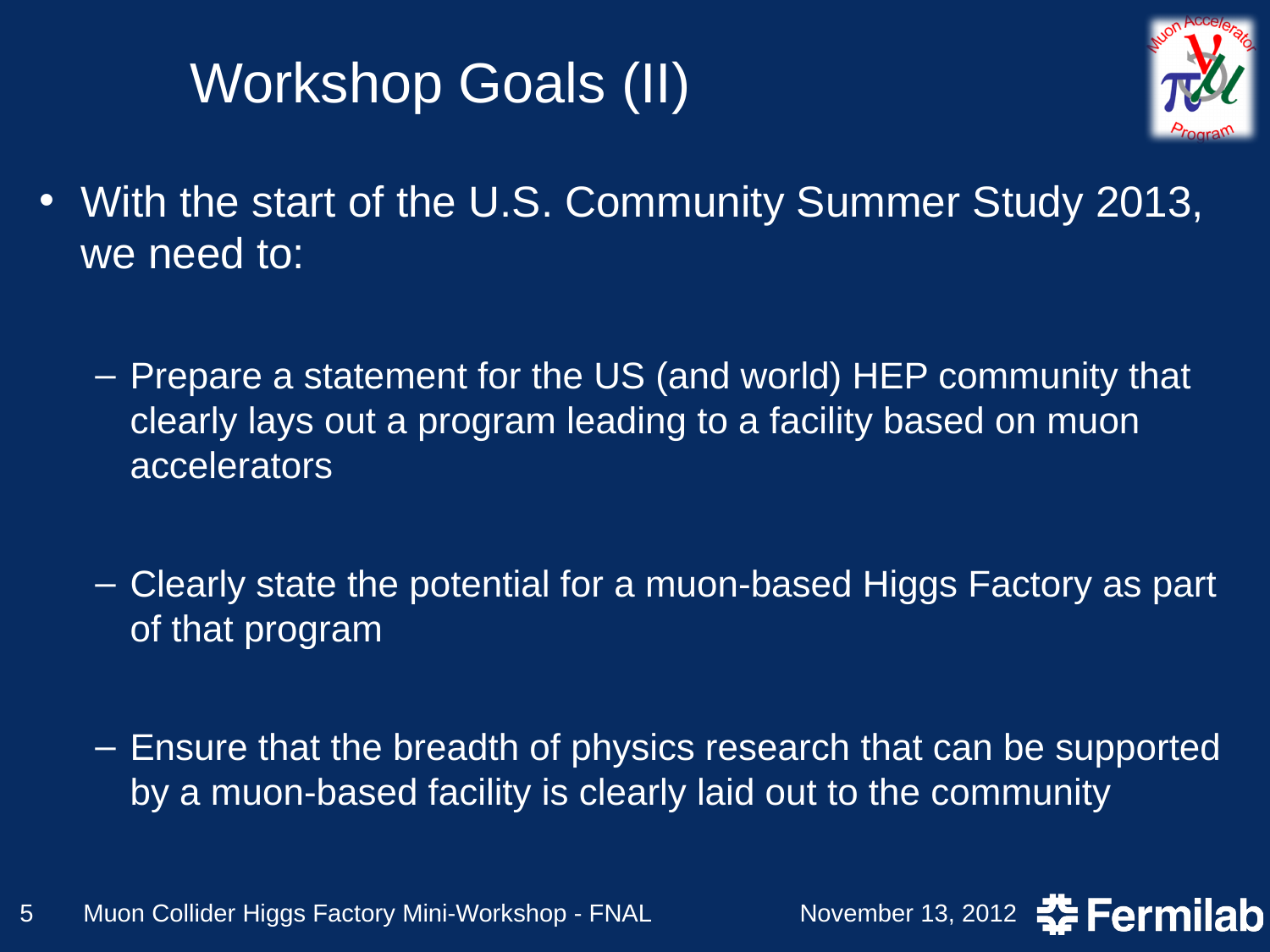

# Workshop Goals (II)
With the start of the U.S. Community Summer Study 2013, we need to:

Prepare a statement for the US (and world) HEP community that clearly lays out a program leading to a facility based on muon accelerators

Clearly state the potential for a muon-based Higgs Factory as part of that program

Ensure that the breadth of physics research that can be supported by a muon-based facility is clearly laid out to the community
5
Muon Collider Higgs Factory Mini-Workshop - FNAL
November 13, 2012